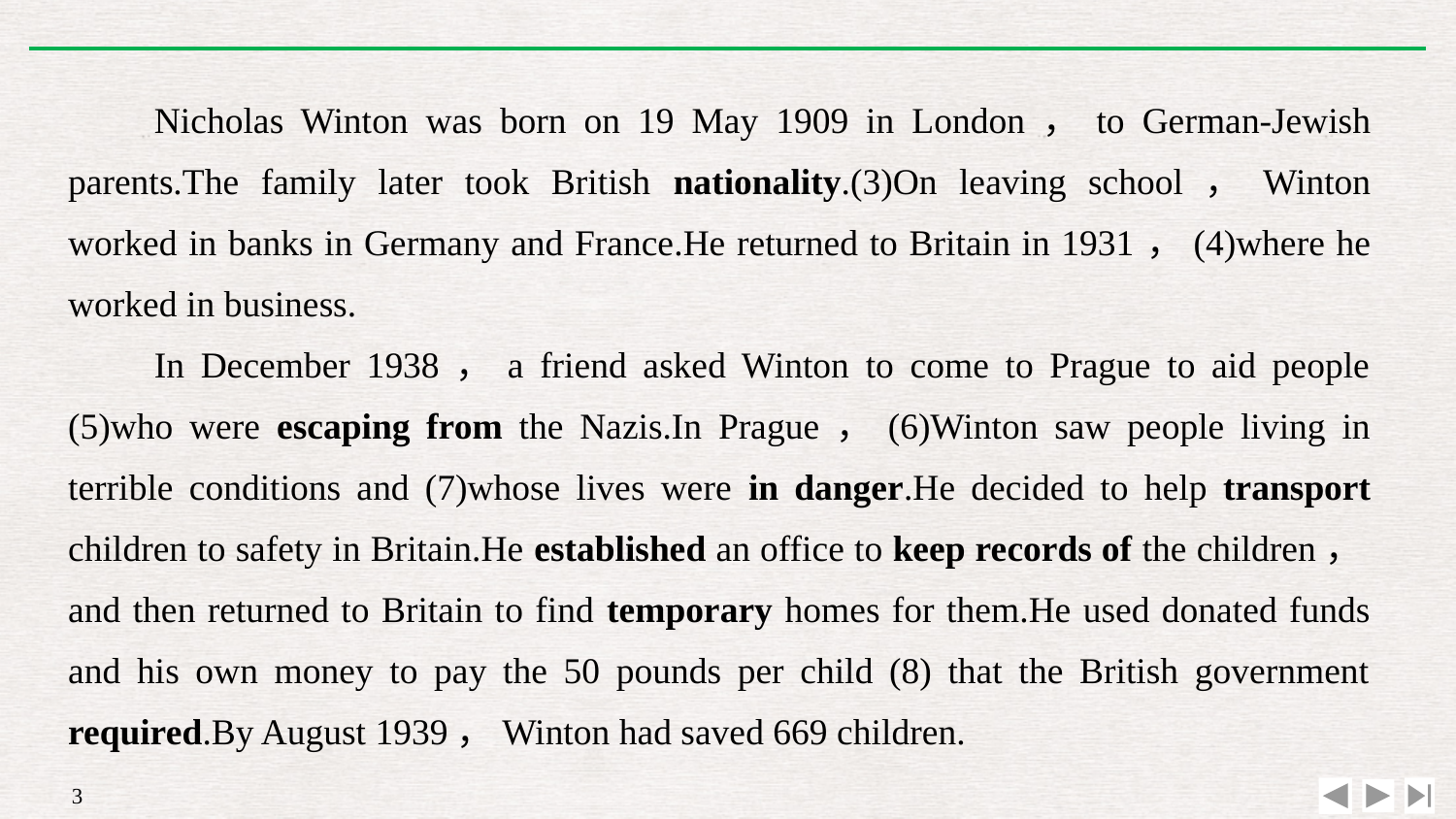

Nicholas Winton was born on 19 May 1909 in London，to German-Jewish parents.The family later took British nationality.(3)On leaving school，Winton worked in banks in Germany and France.He returned to Britain in 1931，(4)where he worked in business.
In December 1938，a friend asked Winton to come to Prague to aid people (5)who were escaping from the Nazis.In Prague，(6)Winton saw people living in terrible conditions and (7)whose lives were in danger.He decided to help transport children to safety in Britain.He established an office to keep records of the children，and then returned to Britain to find temporary homes for them.He used donated funds and his own money to pay the 50 pounds per child (8) that the British government required.By August 1939，Winton had saved 669 children.